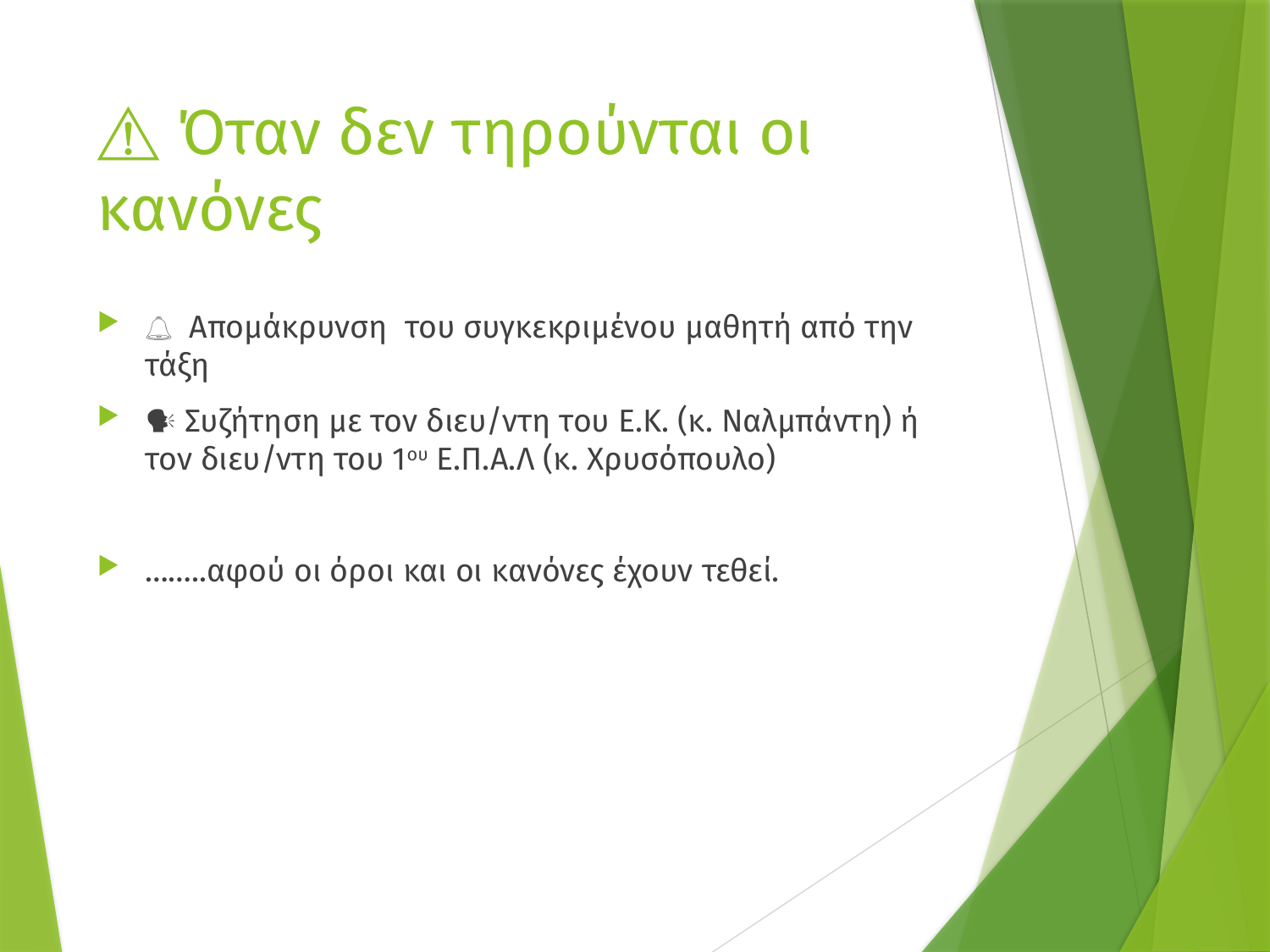

# ⚠️ Όταν δεν τηρούνται οι κανόνες
🔔  Απομάκρυνση  του συγκεκριμένου μαθητή από την τάξη
🗣 Συζήτηση με τον διευ/ντη του Ε.Κ. (κ. Ναλμπάντη) ή τον διευ/ντη του 1ου Ε.Π.Α.Λ (κ. Χρυσόπουλο)

……..αφού οι όροι και οι κανόνες έχουν τεθεί.